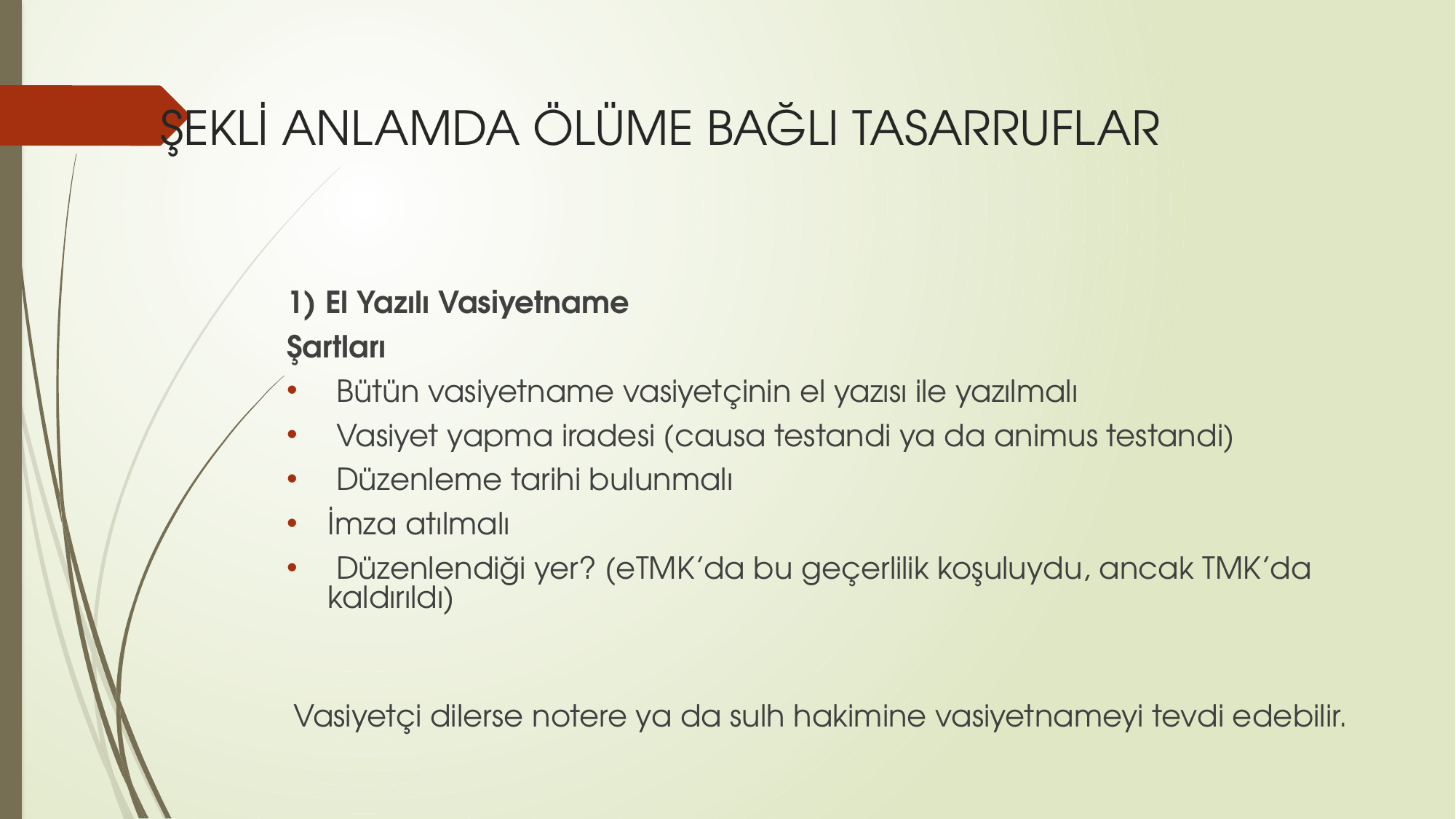

# ŞEKLİ ANLAMDA ÖLÜME BAĞLI TASARRUFLAR

1) El Yazılı Vasiyetname
Şartları
 Bütün vasiyetname vasiyetçinin el yazısı ile yazılmalı
 Vasiyet yapma iradesi (causa testandi ya da animus testandi)
 Düzenleme tarihi bulunmalı
İmza atılmalı
 Düzenlendiği yer? (eTMK’da bu geçerlilik koşuluydu, ancak TMK’da kaldırıldı)

Vasiyetçi dilerse notere ya da sulh hakimine vasiyetnameyi tevdi edebilir.